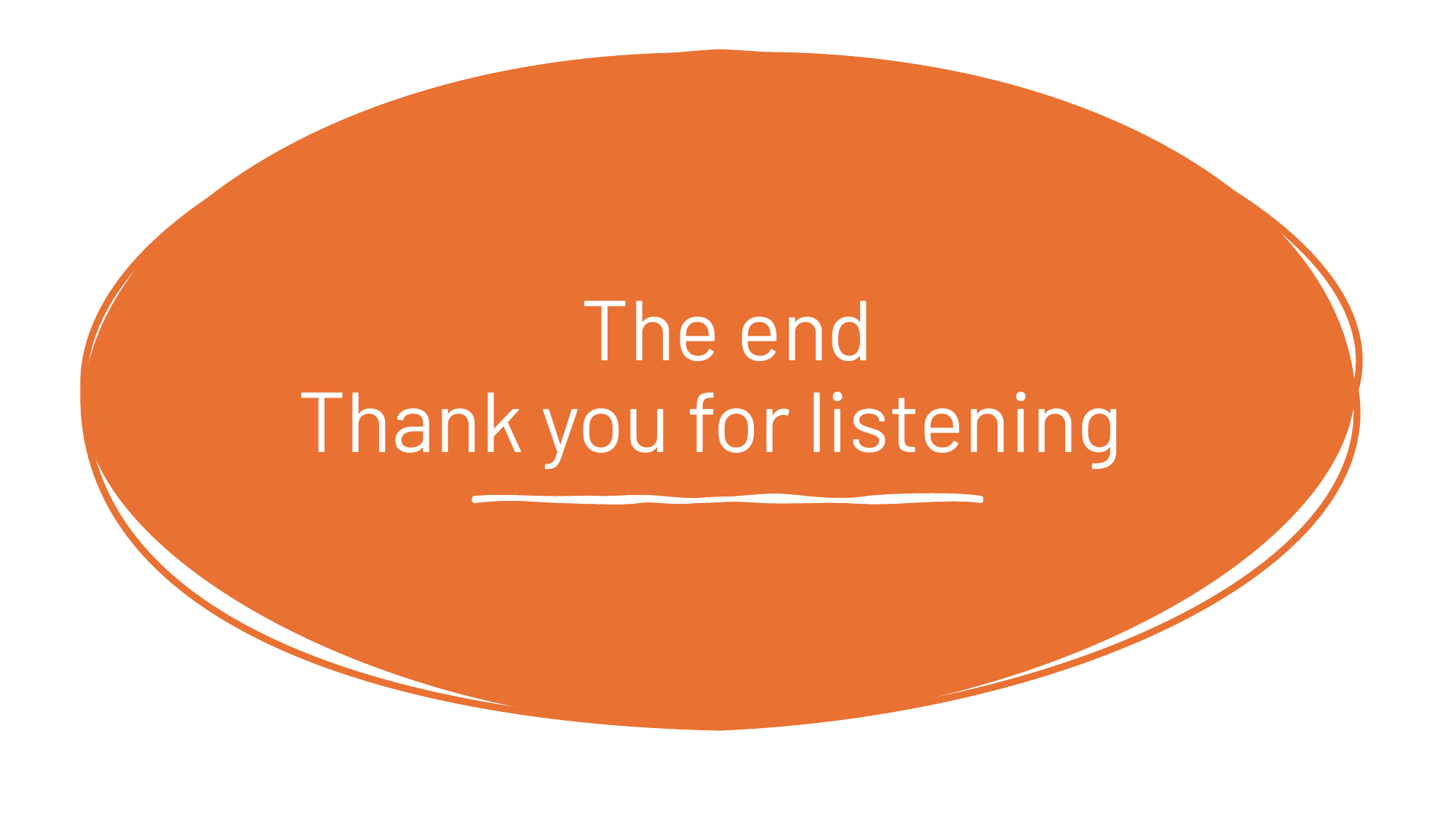

# The end Thank you for listening